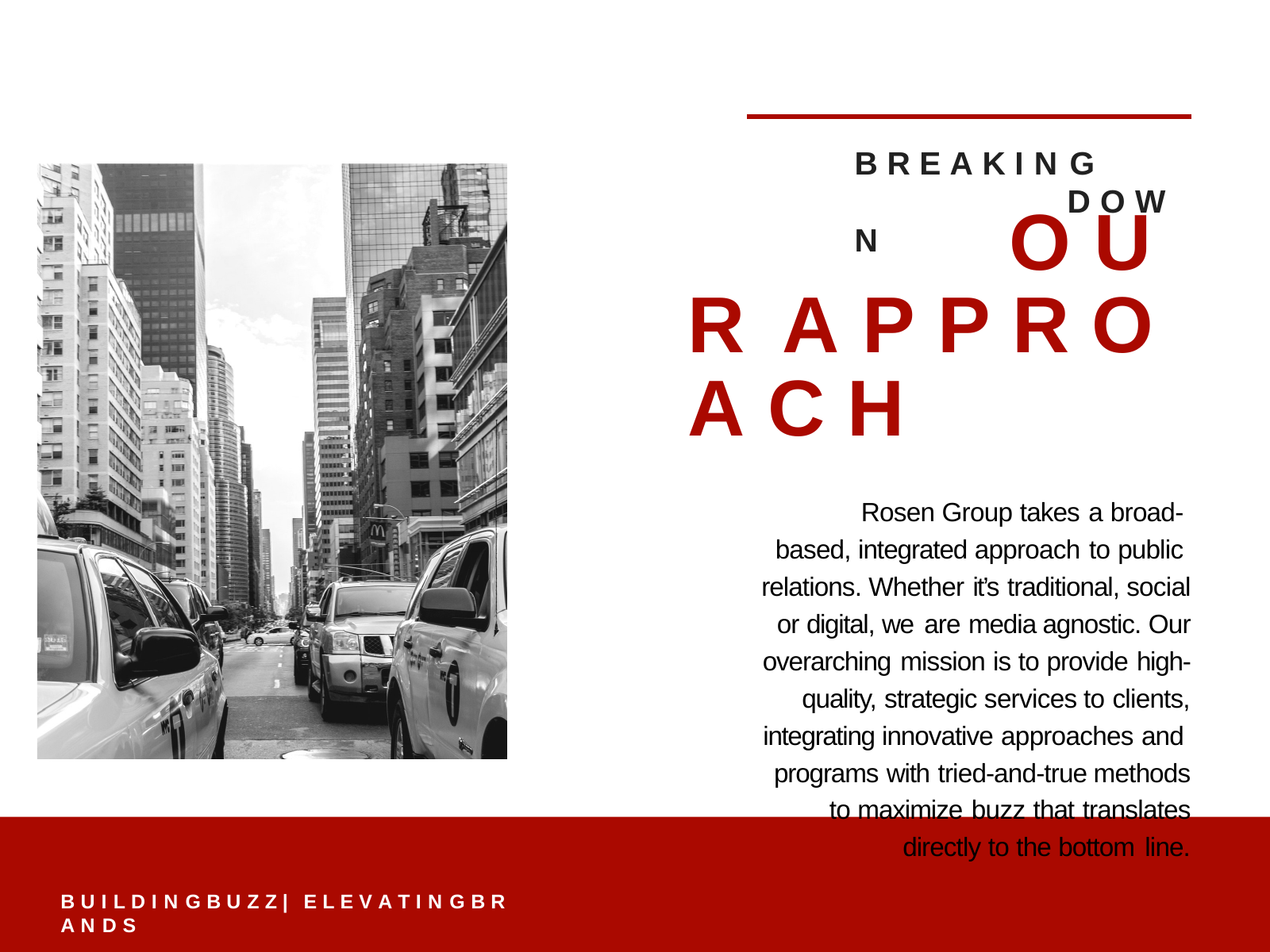

# B R E A K I N G	D O W N

O U R  A P P R O A C H

Rosen Group takes a broad-  based, integrated approach to public  relations. Whether it’s traditional, social or digital, we are media agnostic. Our overarching mission is to provide high-quality, strategic services to clients, integrating innovative approaches and  programs with tried-and-true methods to maximize buzz that translates directly to the bottom line.

B U I L D I N G B U Z Z | E L E V A T I N G B R A N D S